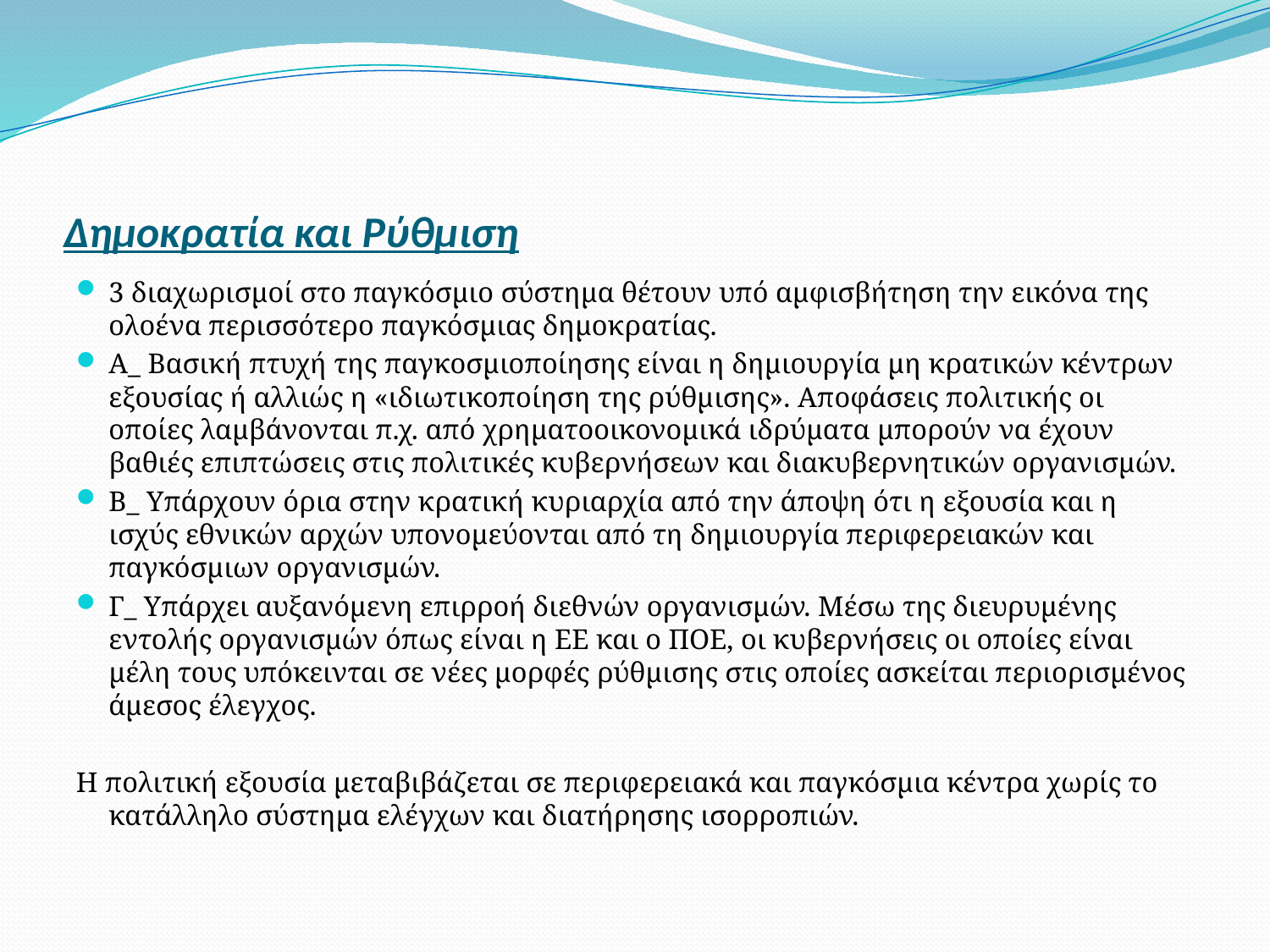

# Δημοκρατία και Ρύθμιση
3 διαχωρισμοί στο παγκόσμιο σύστημα θέτουν υπό αμφισβήτηση την εικόνα της ολοένα περισσότερο παγκόσμιας δημοκρατίας.
Α_ Βασική πτυχή της παγκοσμιοποίησης είναι η δημιουργία μη κρατικών κέντρων εξουσίας ή αλλιώς η «ιδιωτικοποίηση της ρύθμισης». Αποφάσεις πολιτικής οι οποίες λαμβάνονται π.χ. από χρηματοοικονομικά ιδρύματα μπορούν να έχουν βαθιές επιπτώσεις στις πολιτικές κυβερνήσεων και διακυβερνητικών οργανισμών.
Β_ Υπάρχουν όρια στην κρατική κυριαρχία από την άποψη ότι η εξουσία και η ισχύς εθνικών αρχών υπονομεύονται από τη δημιουργία περιφερειακών και παγκόσμιων οργανισμών.
Γ_ Υπάρχει αυξανόμενη επιρροή διεθνών οργανισμών. Μέσω της διευρυμένης εντολής οργανισμών όπως είναι η ΕΕ και ο ΠΟΕ, οι κυβερνήσεις οι οποίες είναι μέλη τους υπόκεινται σε νέες μορφές ρύθμισης στις οποίες ασκείται περιορισμένος άμεσος έλεγχος.

Η πολιτική εξουσία μεταβιβάζεται σε περιφερειακά και παγκόσμια κέντρα χωρίς το κατάλληλο σύστημα ελέγχων και διατήρησης ισορροπιών.